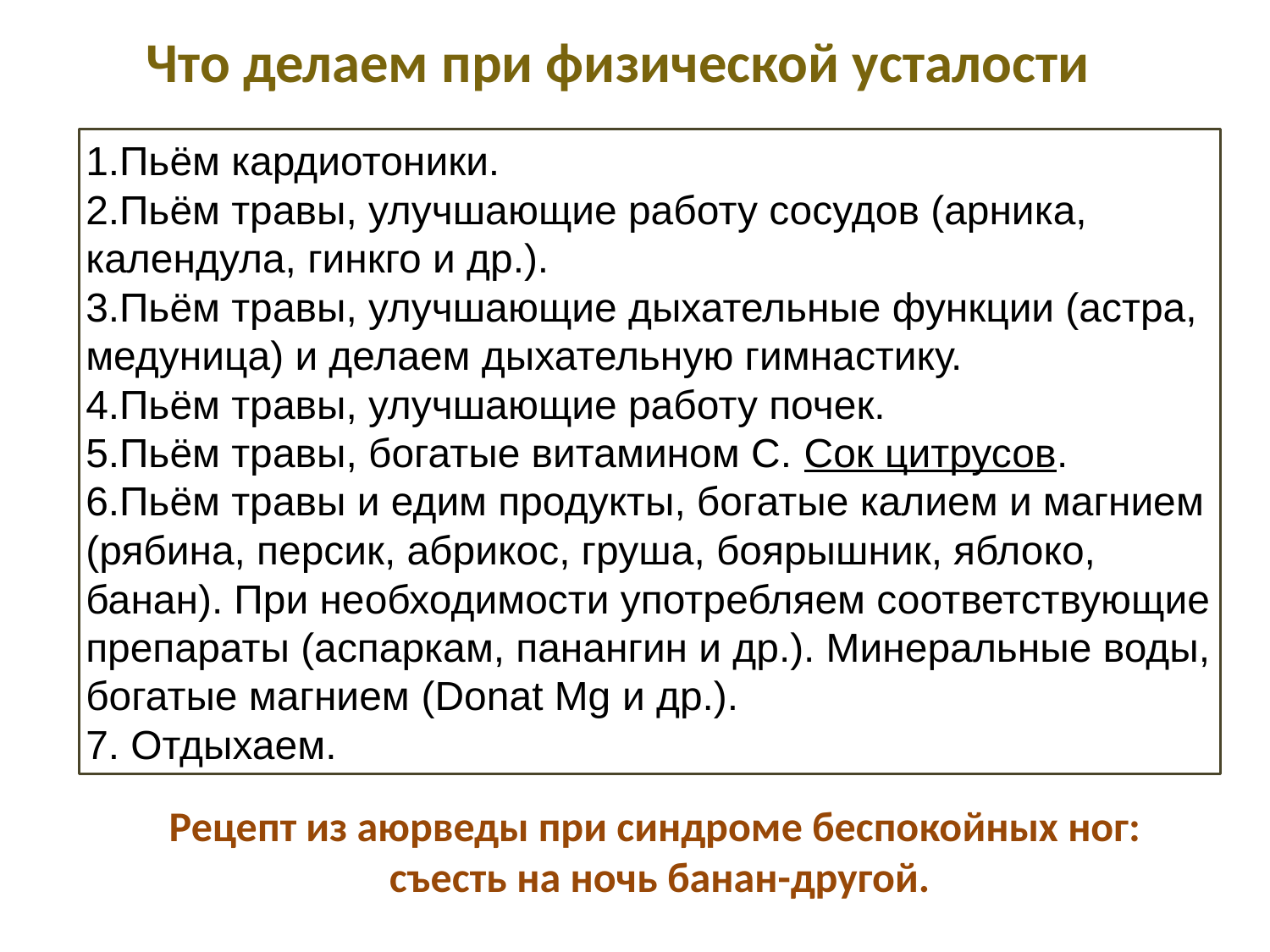

Что делаем при физической усталости
Пьём кардиотоники.
Пьём травы, улучшающие работу сосудов (арника, календула, гинкго и др.).
Пьём травы, улучшающие дыхательные функции (астра, медуница) и делаем дыхательную гимнастику.
Пьём травы, улучшающие работу почек.
Пьём травы, богатые витамином С. Сок цитрусов.
Пьём травы и едим продукты, богатые калием и магнием (рябина, персик, абрикос, груша, боярышник, яблоко, банан). При необходимости употребляем соответствующие препараты (аспаркам, панангин и др.). Минеральные воды, богатые магнием (Donat Mg и др.).
7. Отдыхаем.
Рецепт из аюрведы при синдроме беспокойных ног:
съесть на ночь банан-другой.